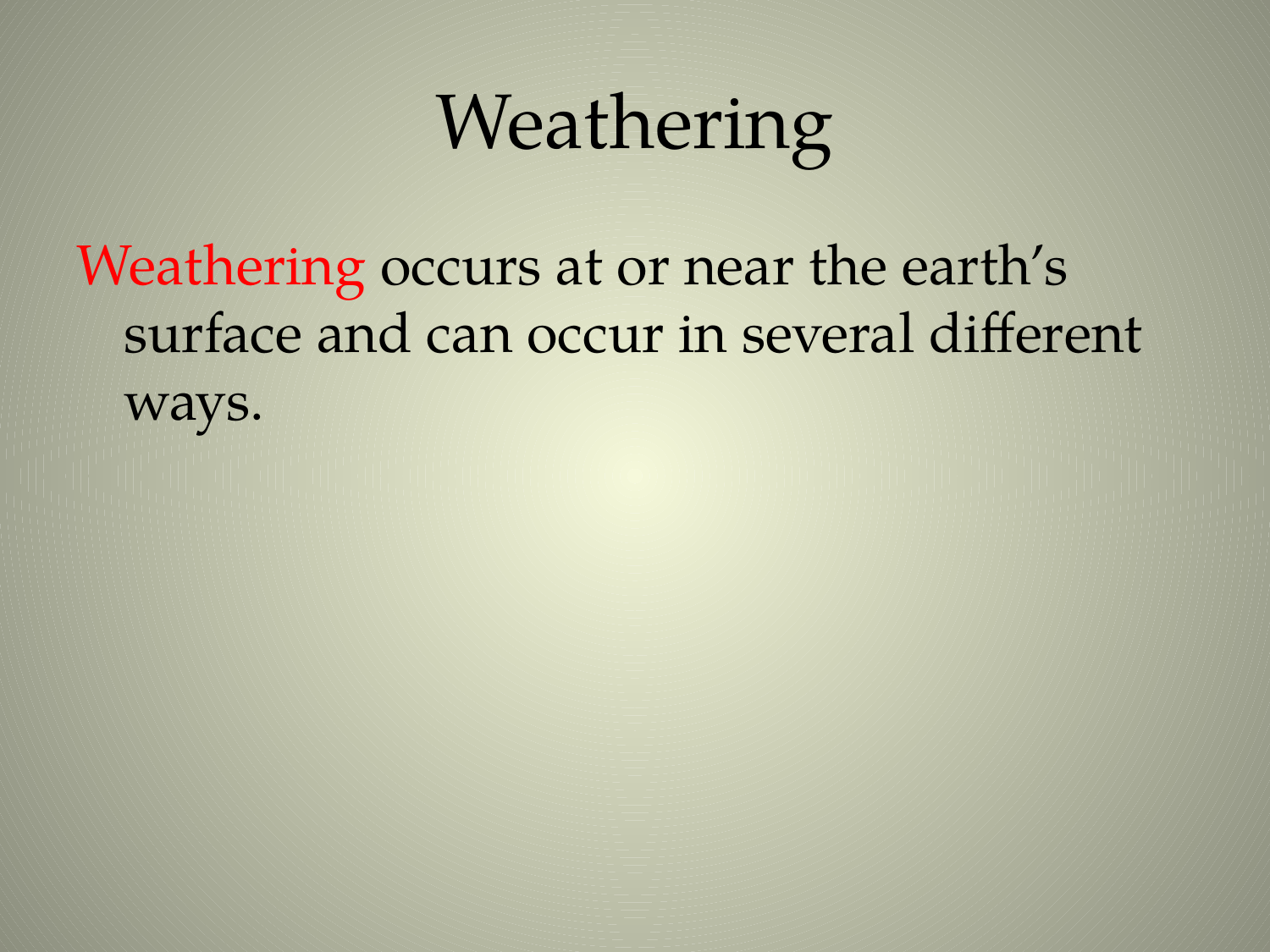

# Weathering
Weathering occurs at or near the earth’s surface and can occur in several different ways.